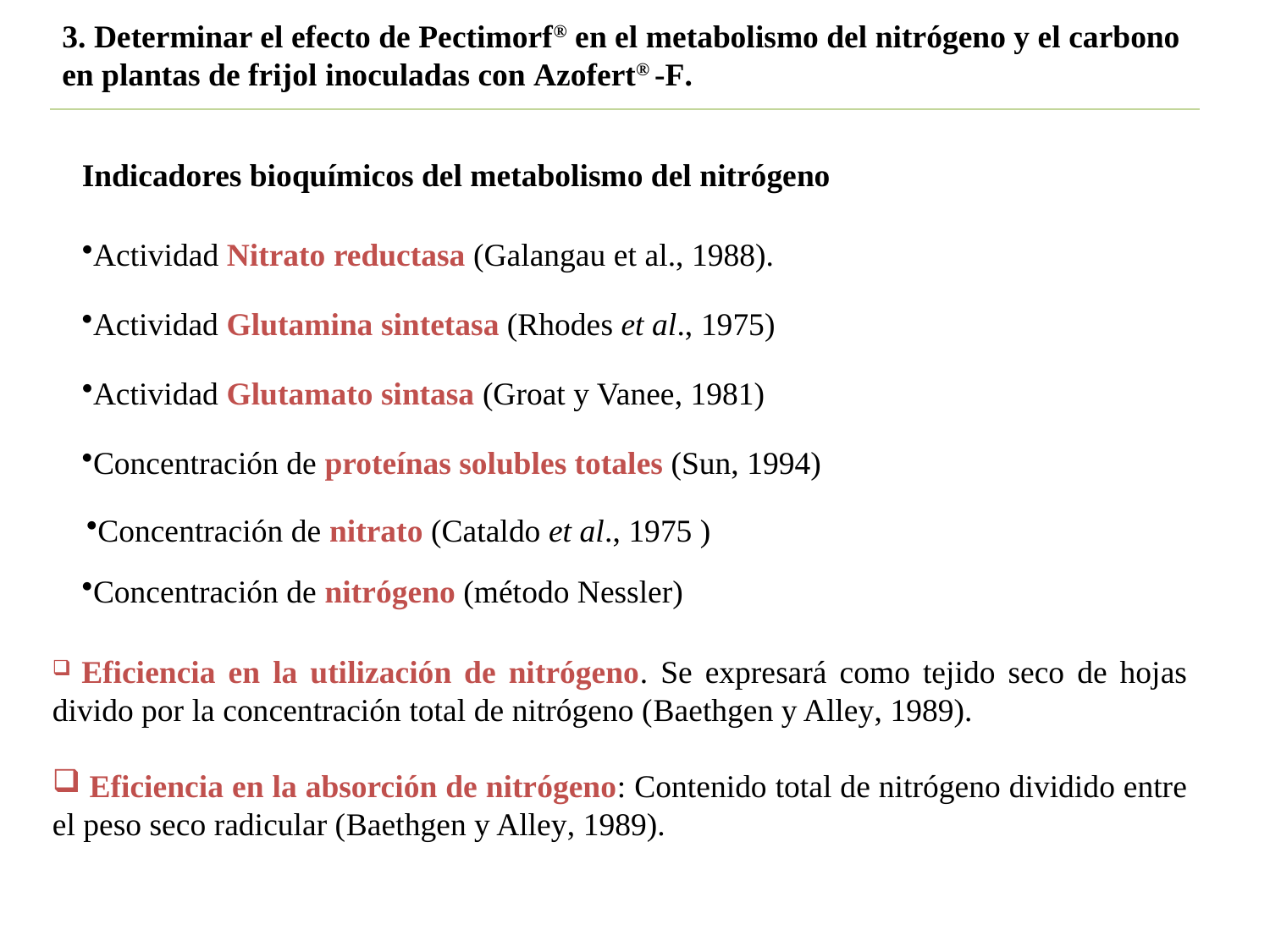

3. Determinar el efecto de Pectimorf® en el metabolismo del nitrógeno y el carbono en plantas de frijol inoculadas con Azofert® -F.
Indicadores bioquímicos del metabolismo del nitrógeno
Actividad Nitrato reductasa (Galangau et al., 1988).
Actividad Glutamina sintetasa (Rhodes et al., 1975)
Actividad Glutamato sintasa (Groat y Vanee, 1981)

Concentración de proteínas solubles totales (Sun, 1994)

Concentración de nitrato (Cataldo et al., 1975 )
Concentración de nitrógeno (método Nessler)
 Eficiencia en la utilización de nitrógeno. Se expresará como tejido seco de hojas divido por la concentración total de nitrógeno (Baethgen y Alley, 1989).

 Eficiencia en la absorción de nitrógeno: Contenido total de nitrógeno dividido entre el peso seco radicular (Baethgen y Alley, 1989).